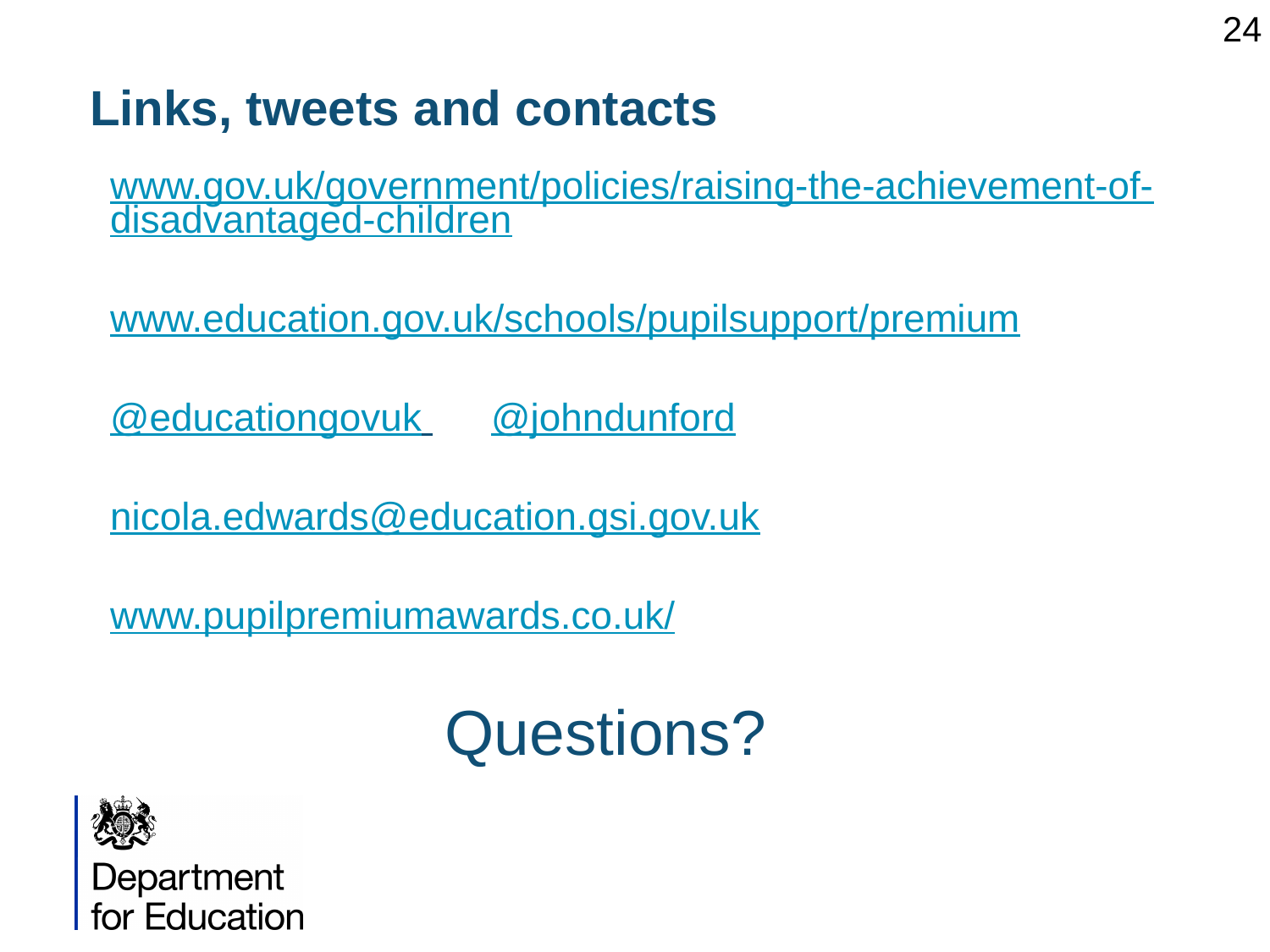

24
# Links, tweets and contacts
www.gov.uk/government/policies/raising-the-achievement-of-disadvantaged-children

www.education.gov.uk/schools/pupilsupport/premium

@educationgovuk 	@johndunford

nicola.edwards@education.gsi.gov.uk

www.pupilpremiumawards.co.uk/

Questions?